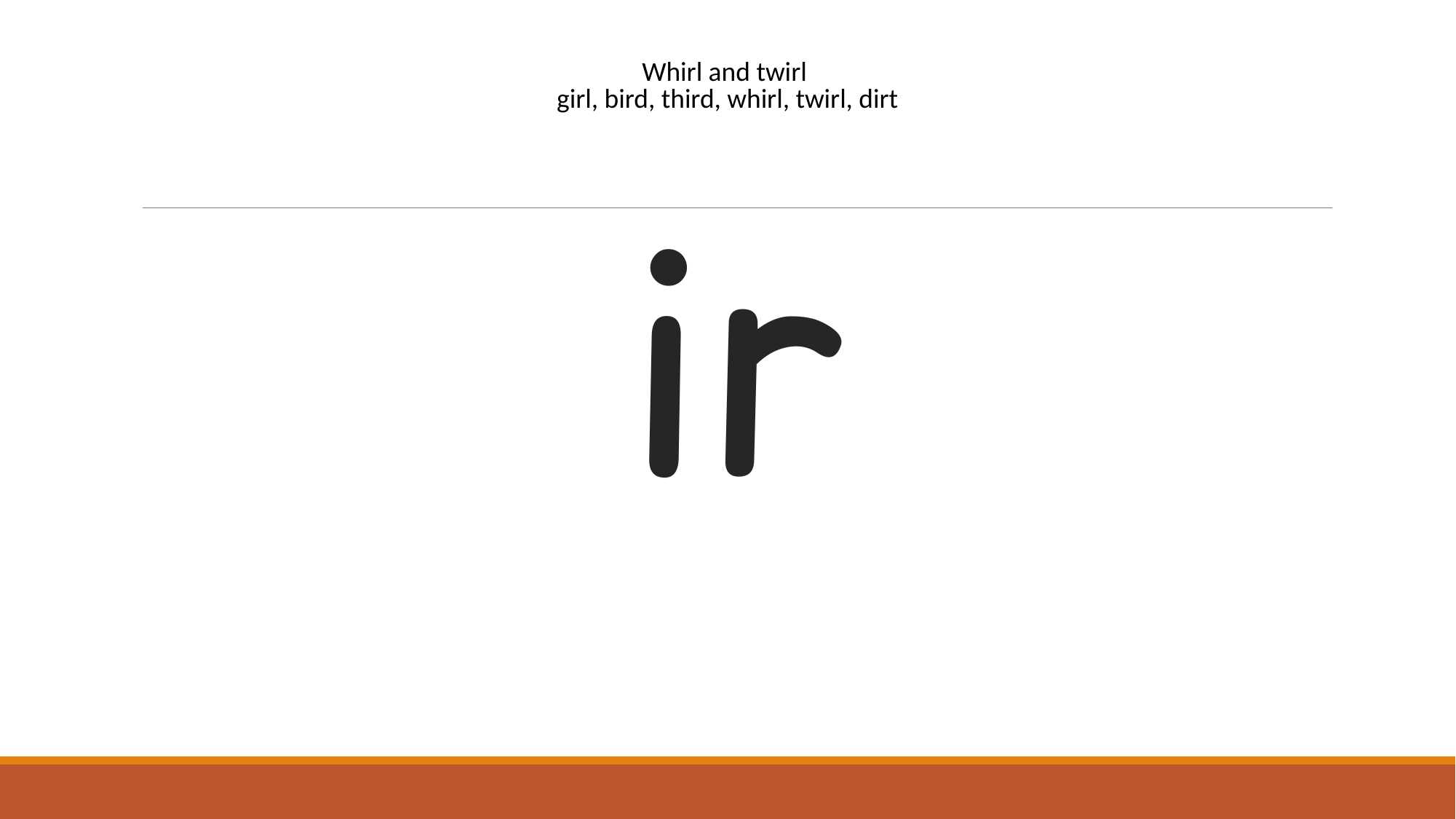

| Whirl and twirl girl, bird, third, whirl, twirl, dirt |
| --- |
# ir